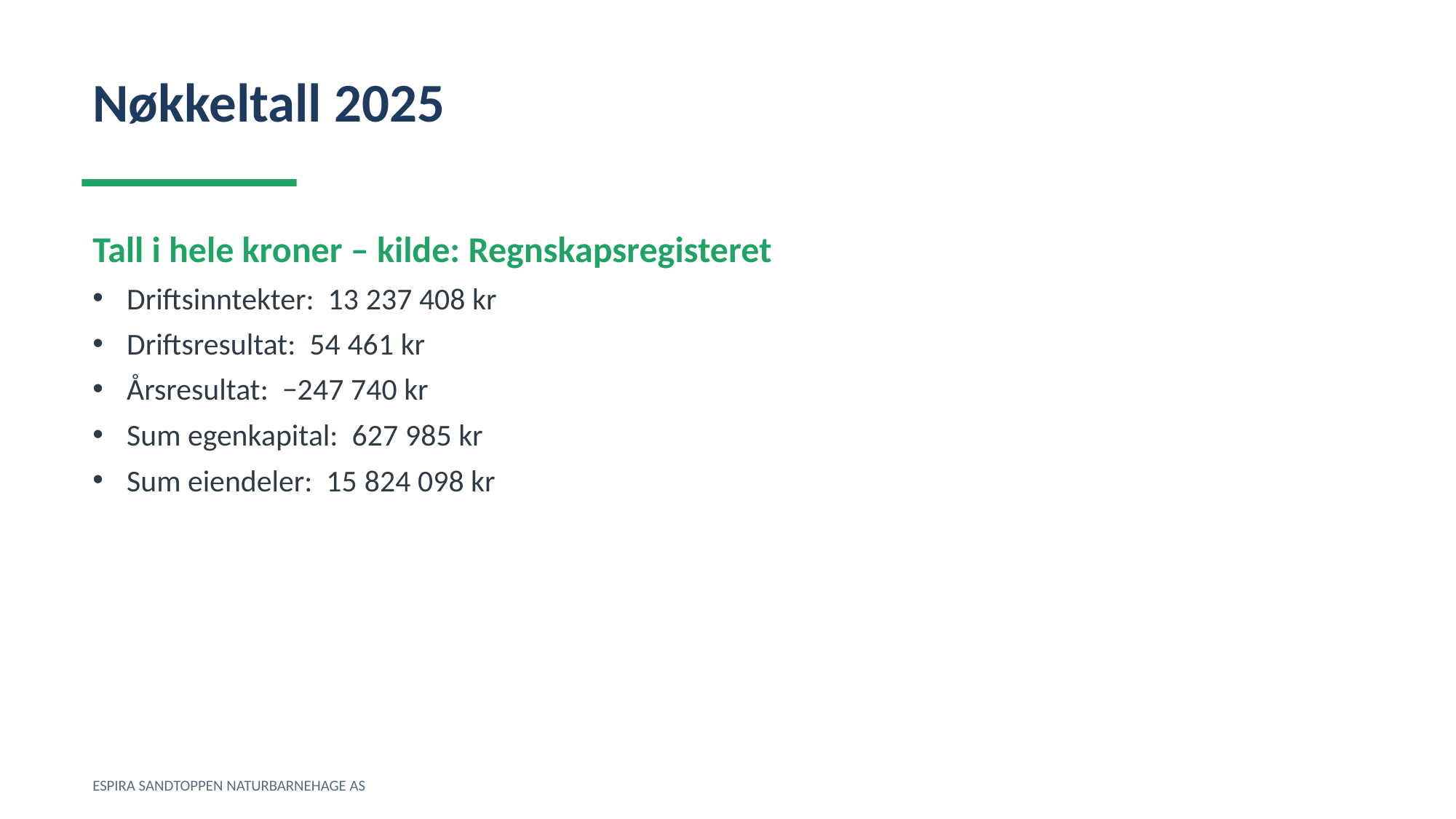

Nøkkeltall 2025

Tall i hele kroner – kilde: Regnskapsregisteret
Driftsinntekter:  13 237 408 kr
Driftsresultat:  54 461 kr
Årsresultat:  −247 740 kr
Sum egenkapital:  627 985 kr
Sum eiendeler:  15 824 098 kr
ESPIRA SANDTOPPEN NATURBARNEHAGE AS